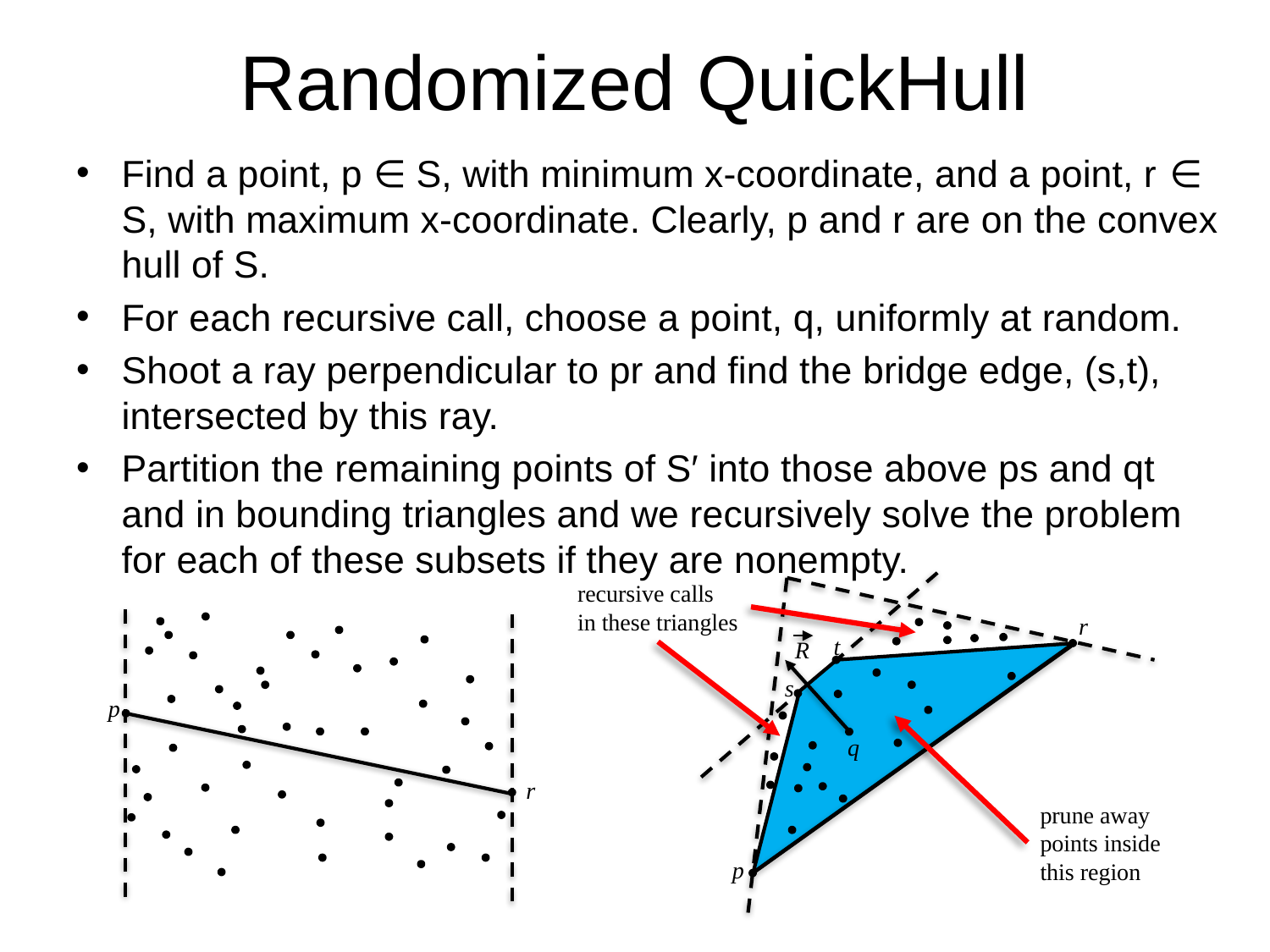

# Randomized QuickHull
Find a point, p ∈ S, with minimum x-coordinate, and a point, r ∈ S, with maximum x-coordinate. Clearly, p and r are on the convex hull of S.
For each recursive call, choose a point, q, uniformly at random.
Shoot a ray perpendicular to pr and find the bridge edge, (s,t), intersected by this ray.
Partition the remaining points of S′ into those above ps and qt and in bounding triangles and we recursively solve the problem for each of these subsets if they are nonempty.
recursive calls
in these triangles
r

t

R

s

p

q

r

prune away
points inside
this region

p